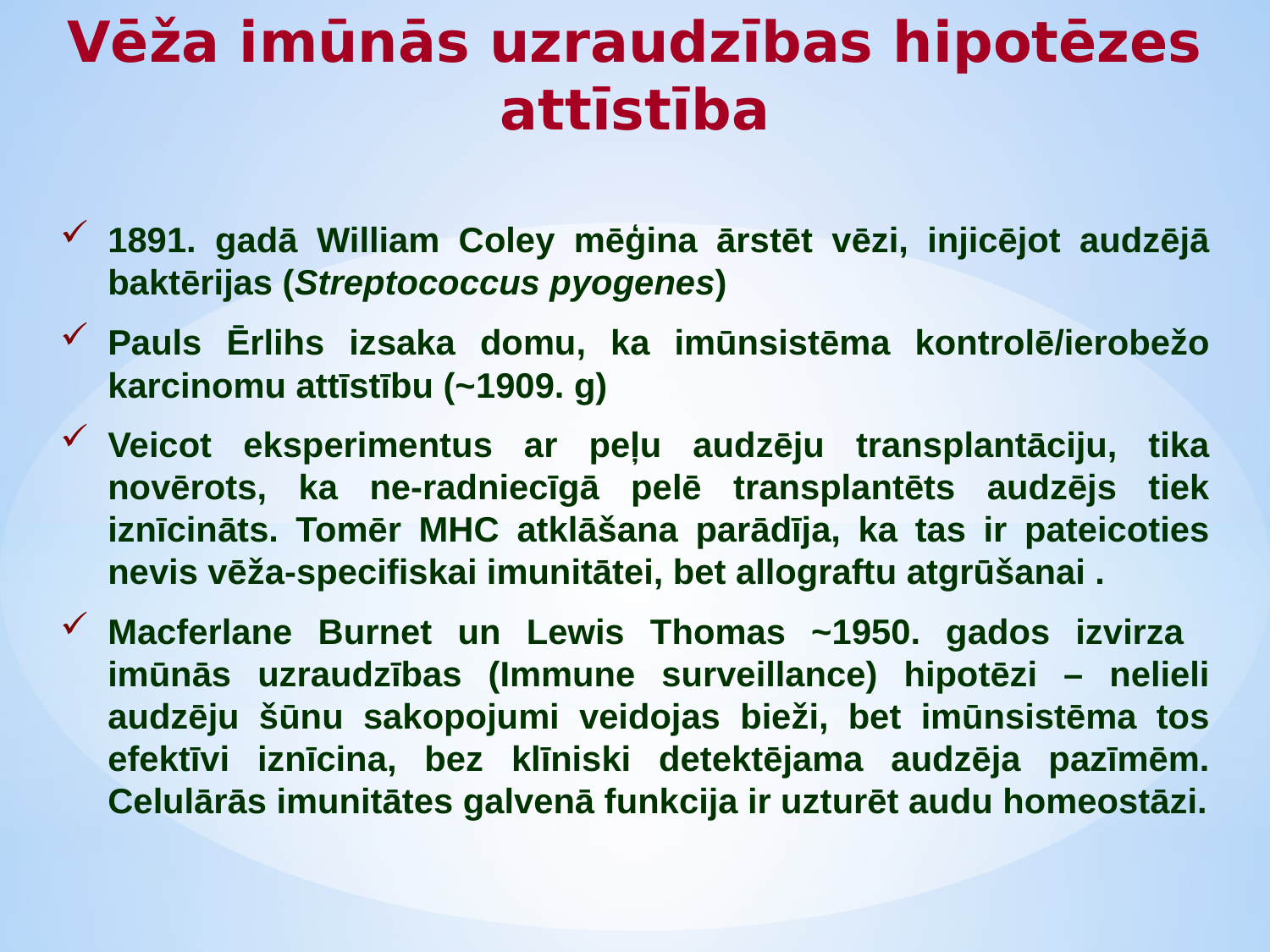

Vēža imūnās uzraudzības hipotēzes attīstība
1891. gadā William Coley mēģina ārstēt vēzi, injicējot audzējā baktērijas (Streptococcus pyogenes)
Pauls Ērlihs izsaka domu, ka imūnsistēma kontrolē/ierobežo karcinomu attīstību (~1909. g)
Veicot eksperimentus ar peļu audzēju transplantāciju, tika novērots, ka ne-radniecīgā pelē transplantēts audzējs tiek iznīcināts. Tomēr MHC atklāšana parādīja, ka tas ir pateicoties nevis vēža-specifiskai imunitātei, bet allograftu atgrūšanai .
Macferlane Burnet un Lewis Thomas ~1950. gados izvirza  imūnās uzraudzības (Immune surveillance) hipotēzi – nelieli audzēju šūnu sakopojumi veidojas bieži, bet imūnsistēma tos efektīvi iznīcina, bez klīniski detektējama audzēja pazīmēm. Celulārās imunitātes galvenā funkcija ir uzturēt audu homeostāzi.